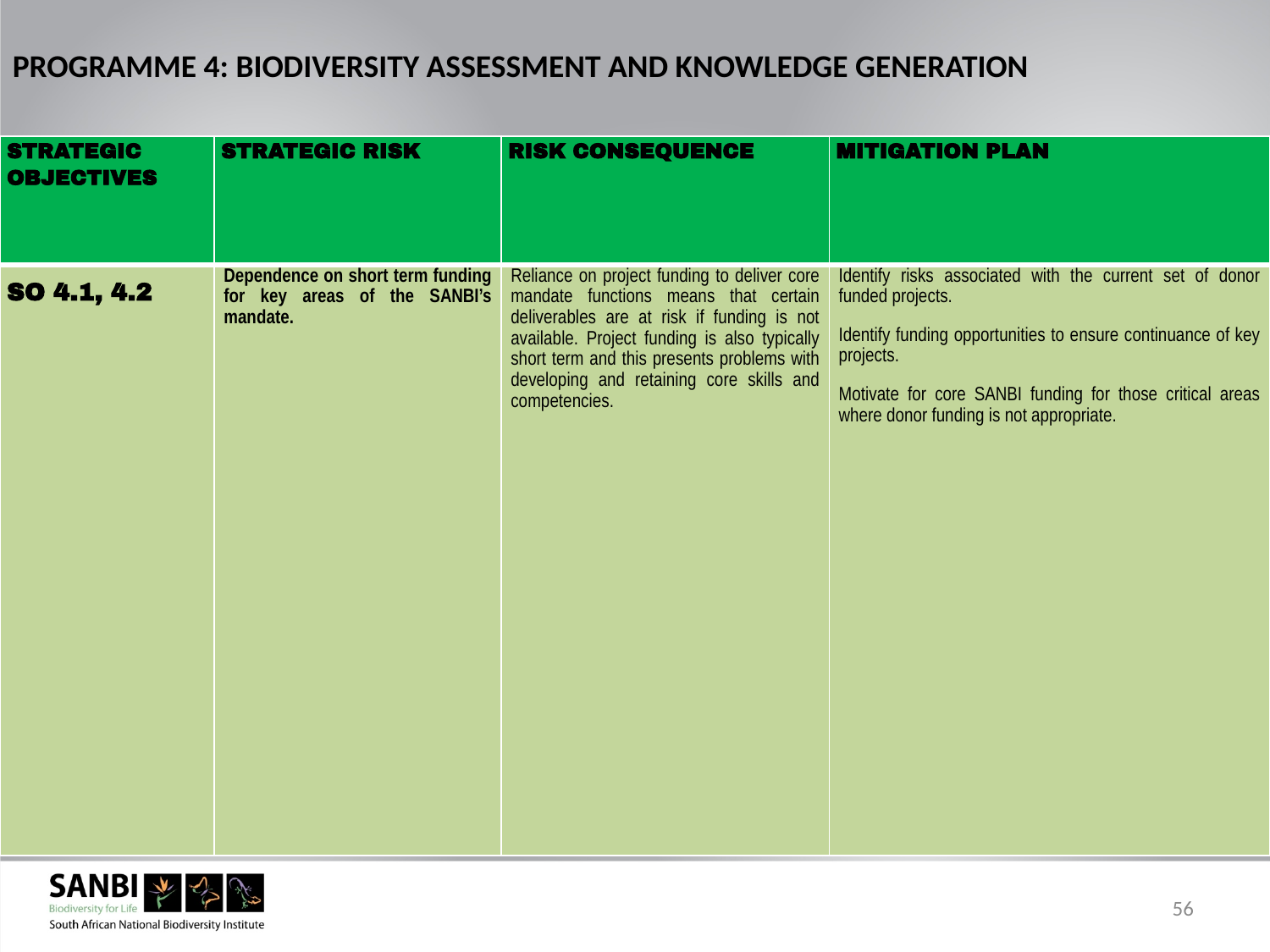

PROGRAMME 4: BIODIVERSITY ASSESSMENT AND KNOWLEDGE GENERATION

| STRATEGIC OBJECTIVES | STRATEGIC RISK | RISK CONSEQUENCE | MITIGATION PLAN |
| --- | --- | --- | --- |
| SO 4.1, 4.2 | Dependence on short term funding for key areas of the SANBI’s mandate. | Reliance on project funding to deliver core mandate functions means that certain deliverables are at risk if funding is not available. Project funding is also typically short term and this presents problems with developing and retaining core skills and competencies. | Identify risks associated with the current set of donor funded projects. Identify funding opportunities to ensure continuance of key projects. Motivate for core SANBI funding for those critical areas where donor funding is not appropriate. |
| SO 4.1, 4.2 | Dependence on short term funding for key areas of the SANBI’s mandate. | Reliance on project funding to deliver core mandate functions means that certain deliverables are at risk if funding is not available. Project funding is also typically short term and this presents problems with developing and retaining core skills and competencies. | Identify risks associated with the current set of donor funded projects. Identify funding opportunities to ensure continuance of key projects. Motivate for core SANBI funding for those critical areas where donor funding is not appropriate. |
| --- | --- | --- | --- |
56